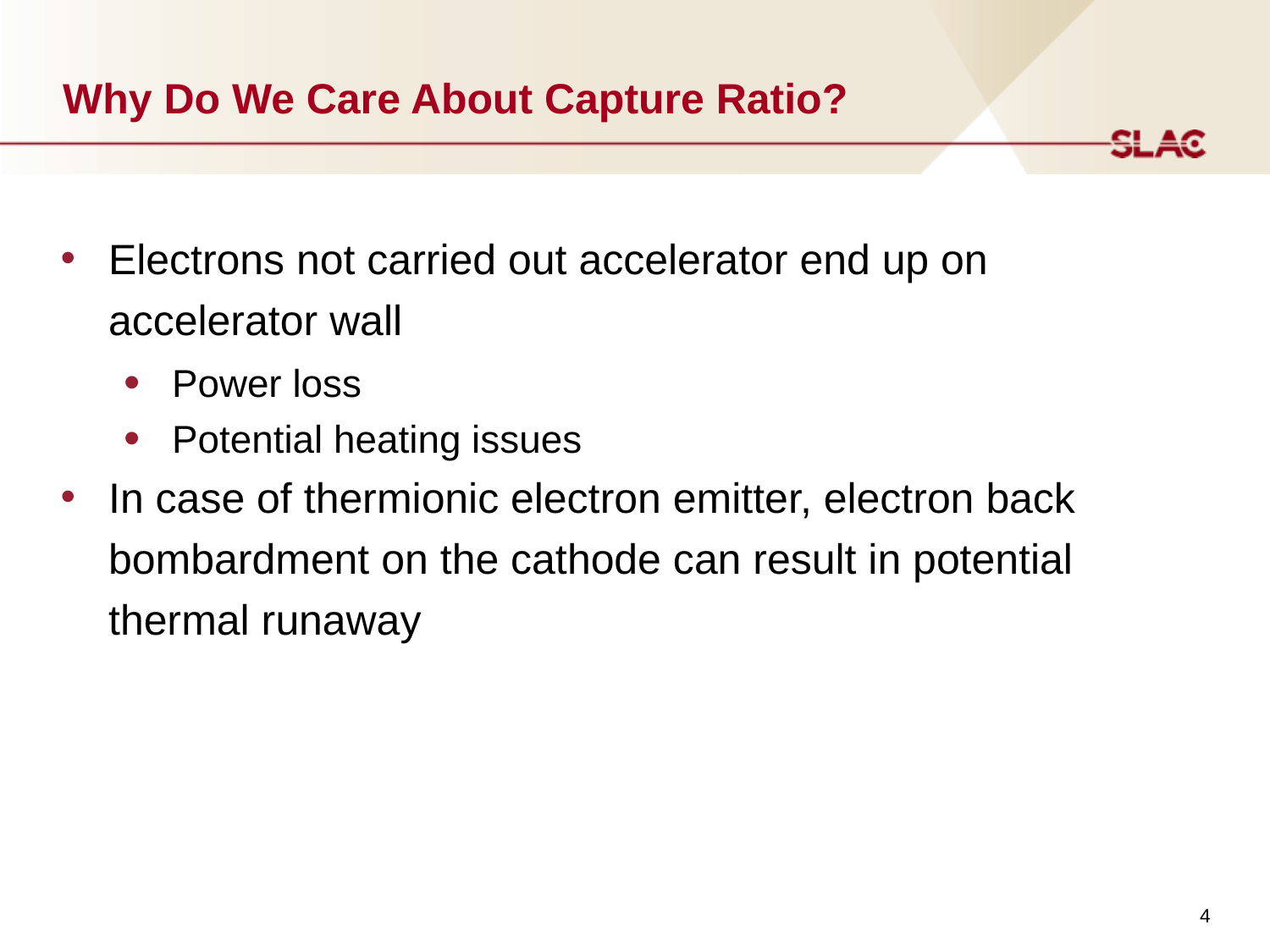

# Why Do We Care About Capture Ratio?
Electrons not carried out accelerator end up on accelerator wall
Power loss
Potential heating issues
In case of thermionic electron emitter, electron back bombardment on the cathode can result in potential thermal runaway

4